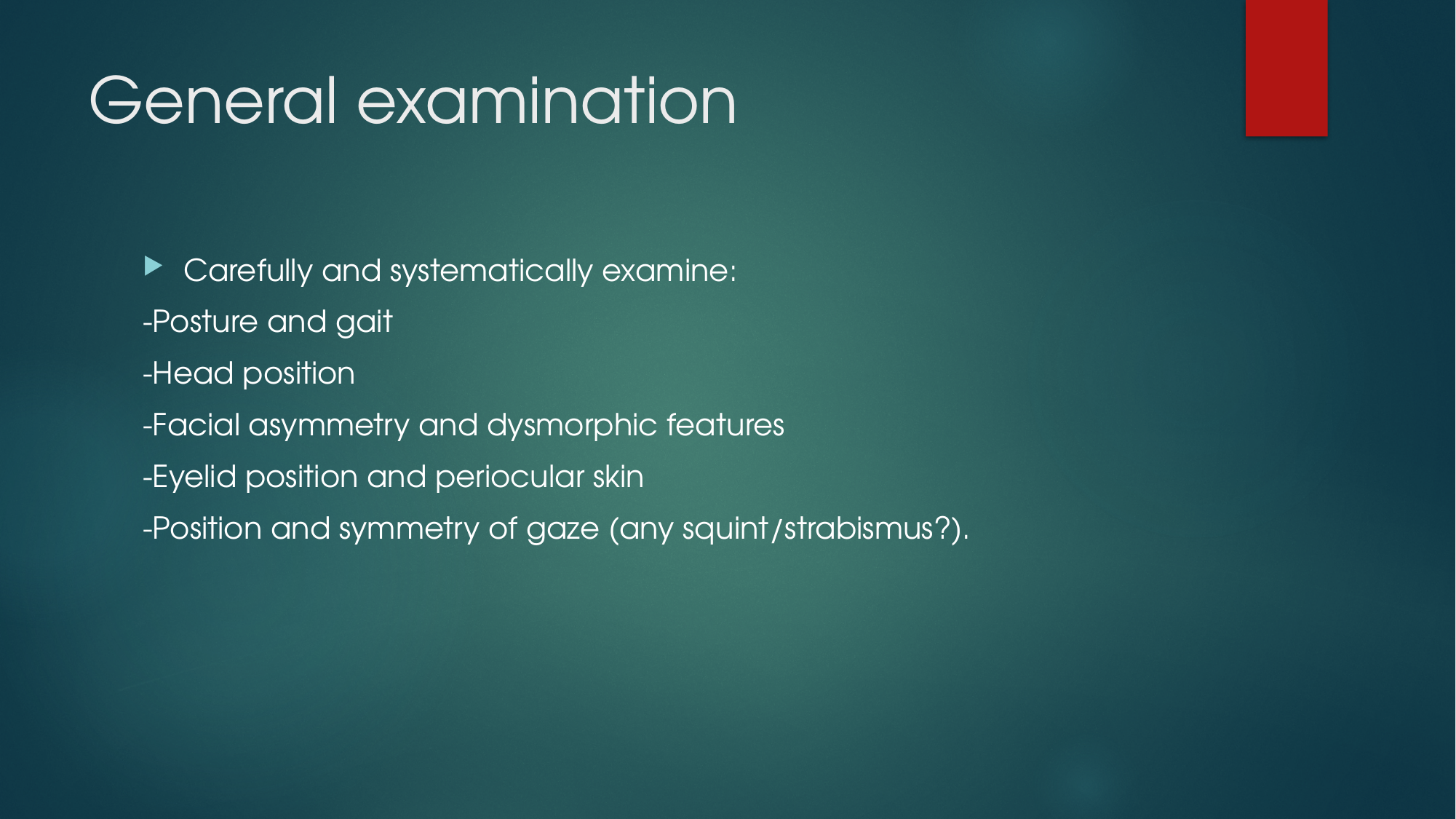

# General examination
Carefully and systematically examine:
-Posture and gait
-Head position
-Facial asymmetry and dysmorphic features
-Eyelid position and periocular skin
-Position and symmetry of gaze (any squint/strabismus?).